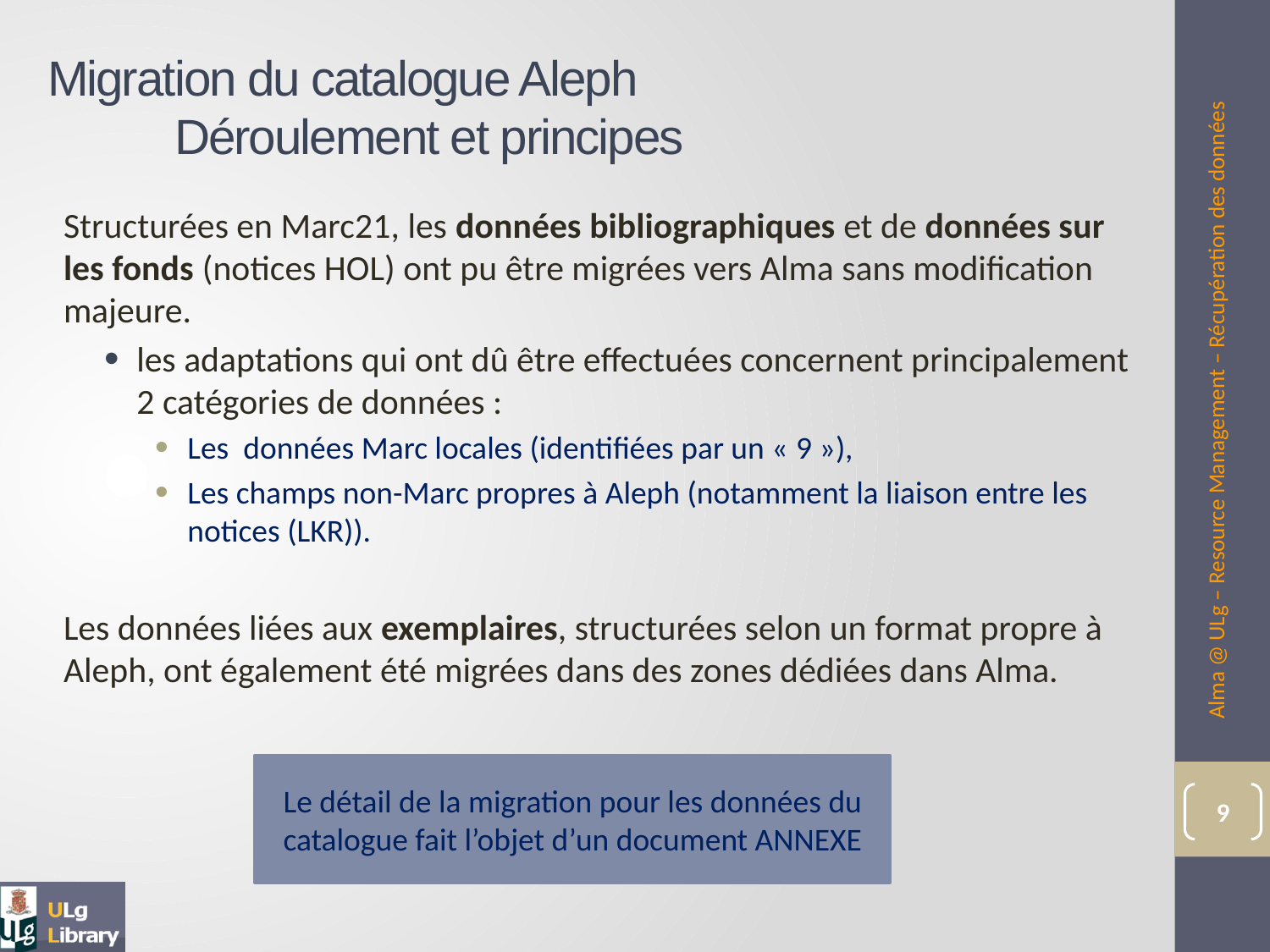

# Migration du catalogue Aleph Déroulement et principes
Structurées en Marc21, les données bibliographiques et de données sur les fonds (notices HOL) ont pu être migrées vers Alma sans modification majeure.
les adaptations qui ont dû être effectuées concernent principalement 2 catégories de données :
Les  données Marc locales (identifiées par un « 9 »),
Les champs non-Marc propres à Aleph (notamment la liaison entre les notices (LKR)).

Les données liées aux exemplaires, structurées selon un format propre à Aleph, ont également été migrées dans des zones dédiées dans Alma.
Alma @ ULg – Resource Management – Récupération des données
Le détail de la migration pour les données du catalogue fait l’objet d’un document ANNEXE
9